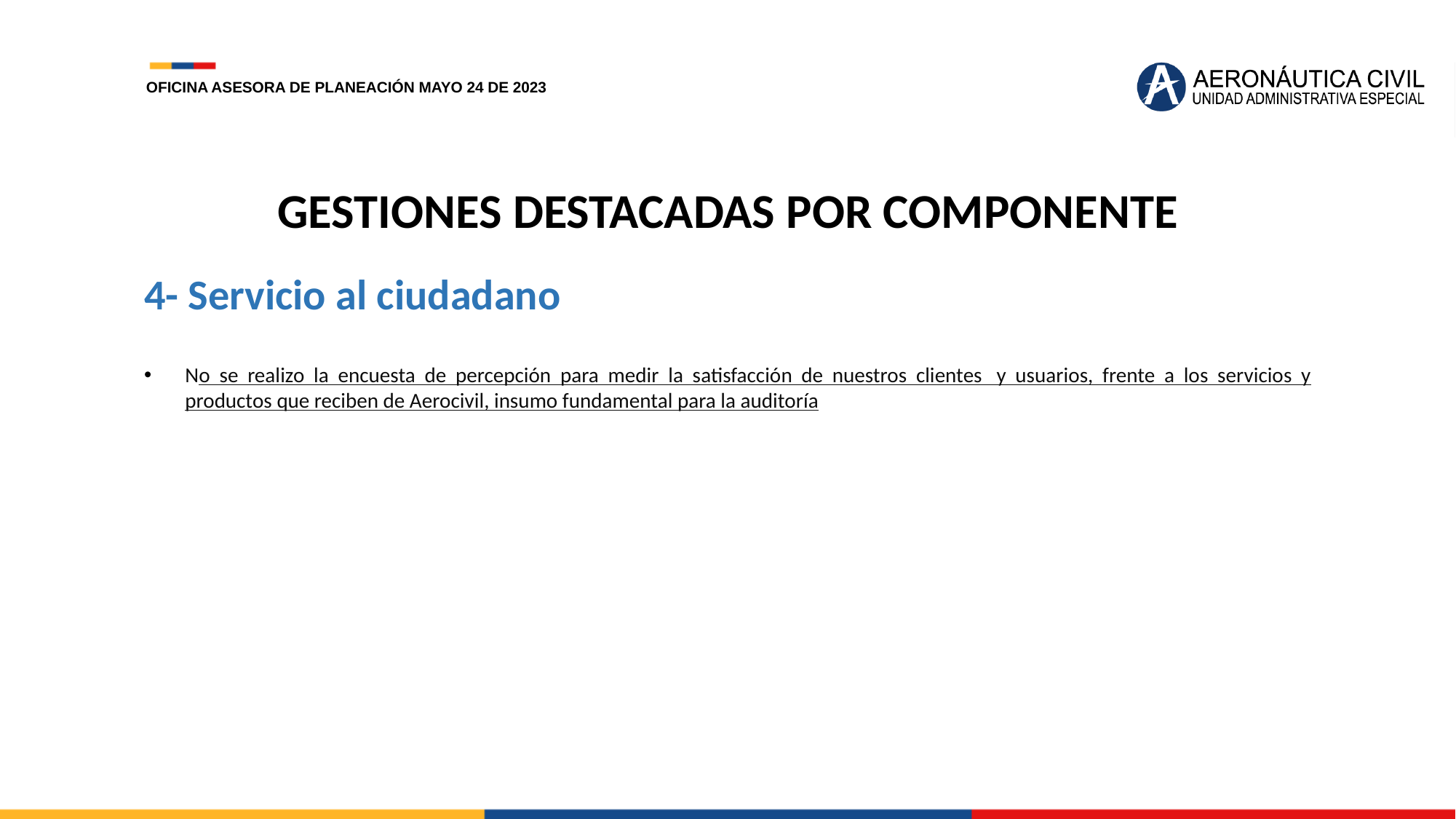

OFICINA ASESORA DE PLANEACIÓN MAYO 24 DE 2023
GESTIONES DESTACADAS POR COMPONENTE

4- Servicio al ciudadano

No se realizo la encuesta de percepción para medir la satisfacción de nuestros clientes  y usuarios, frente a los servicios y productos que reciben de Aerocivil, insumo fundamental para la auditoría